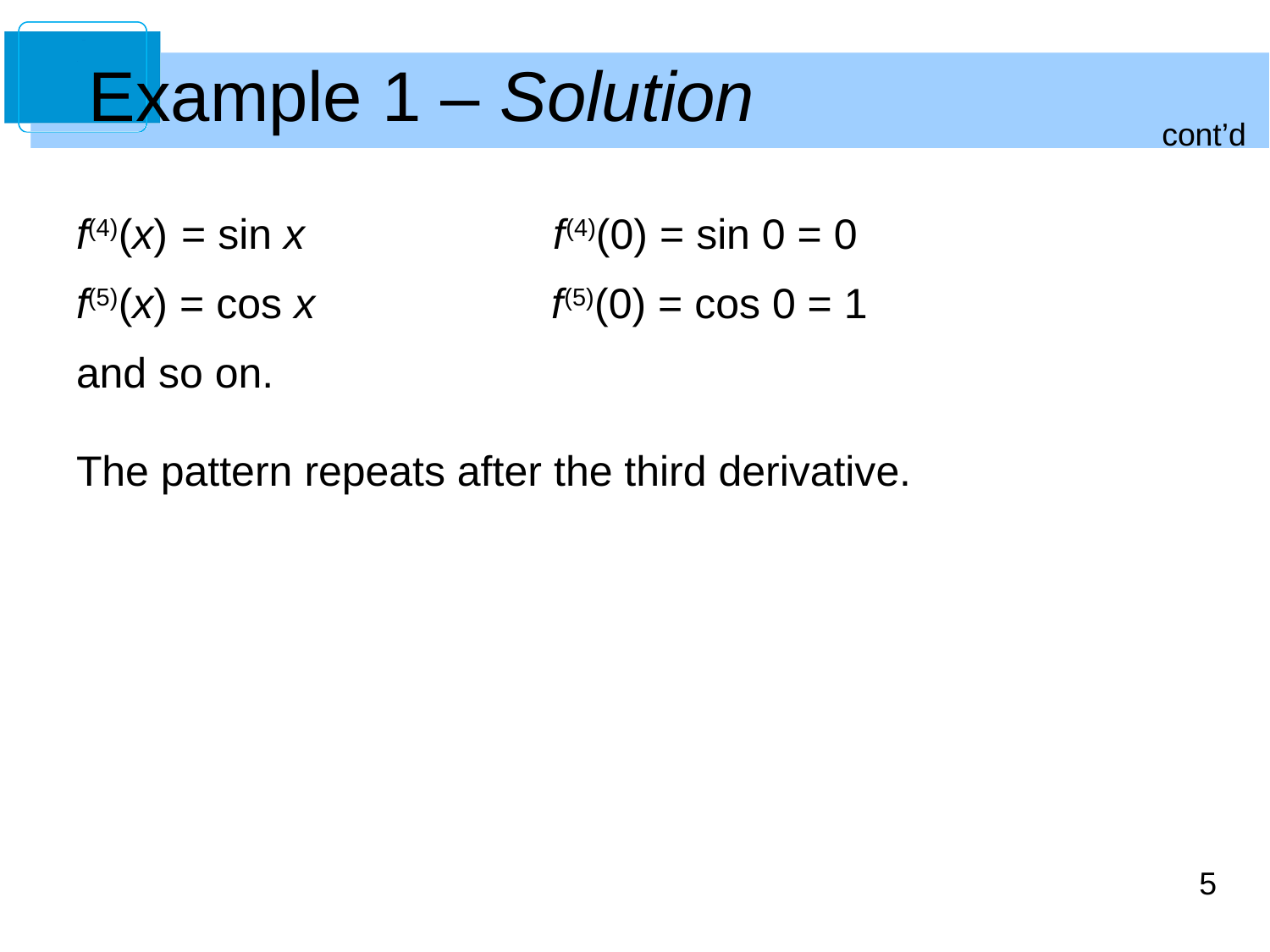

Example 1 – Solution
cont’d
f(4)(x)  = sin x                     f(4)(0) = sin 0 = 0
f(5)(x) = cos x                    f(5)(0) = cos 0 = 1
and so on.

The pattern repeats after the third derivative.